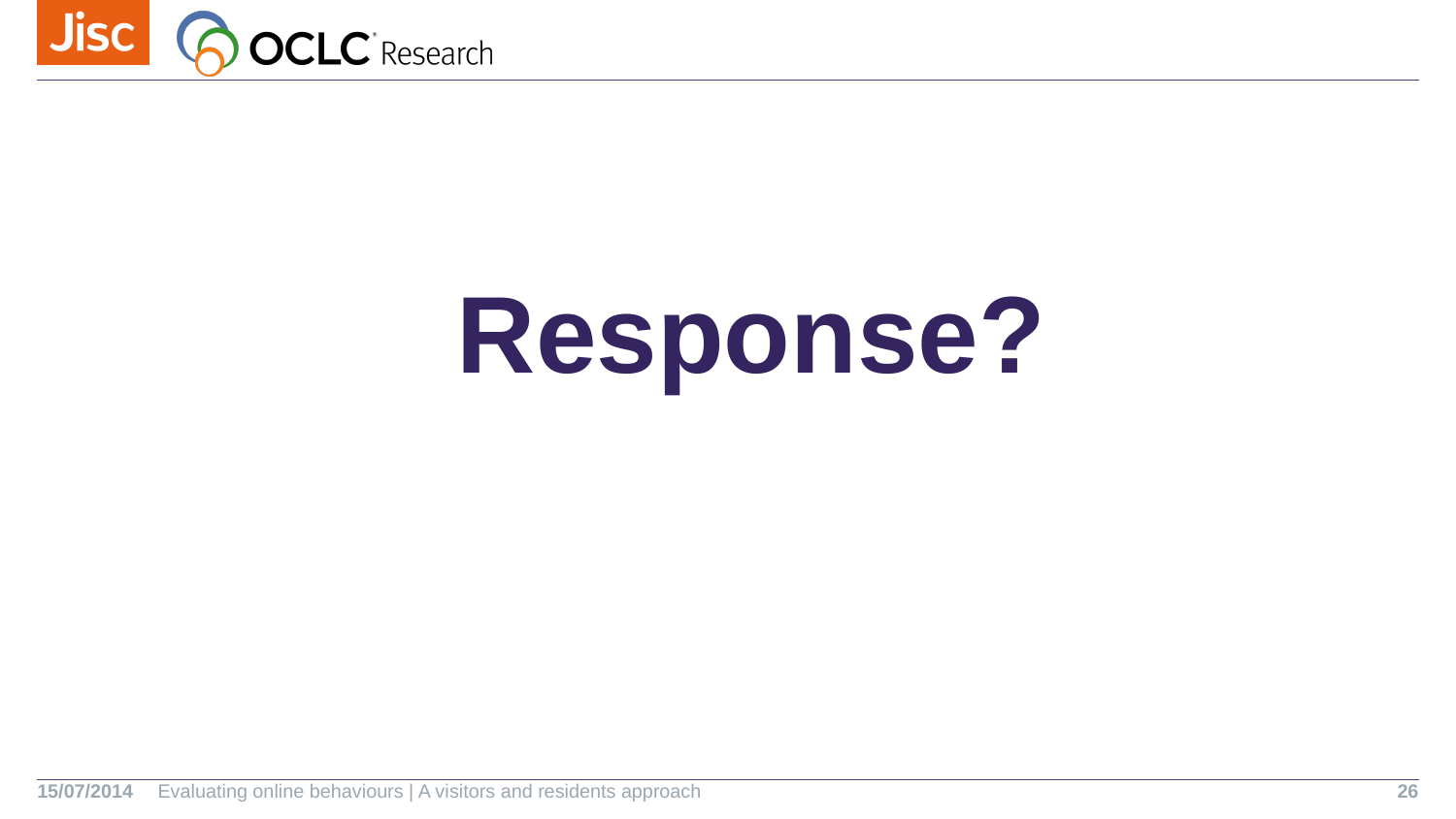

#
Response?
15/07/2014
Evaluating online behaviours | A visitors and residents approach
26